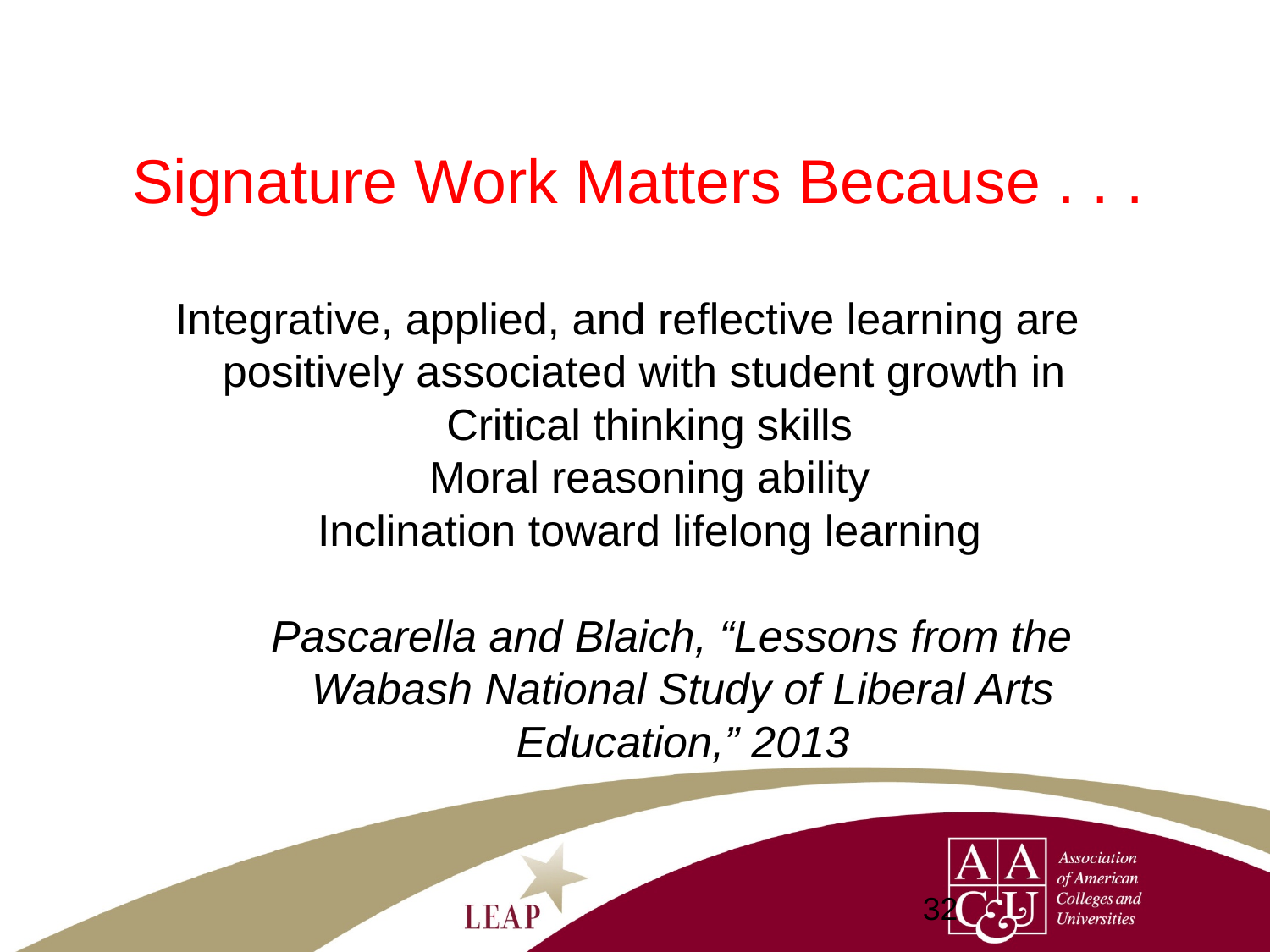

# Signature Work Matters Because . . .
Integrative, applied, and reflective learning are positively associated with student growth in
Critical thinking skills
Moral reasoning ability
Inclination toward lifelong learning

Pascarella and Blaich, “Lessons from the Wabash National Study of Liberal Arts Education,” 2013

32